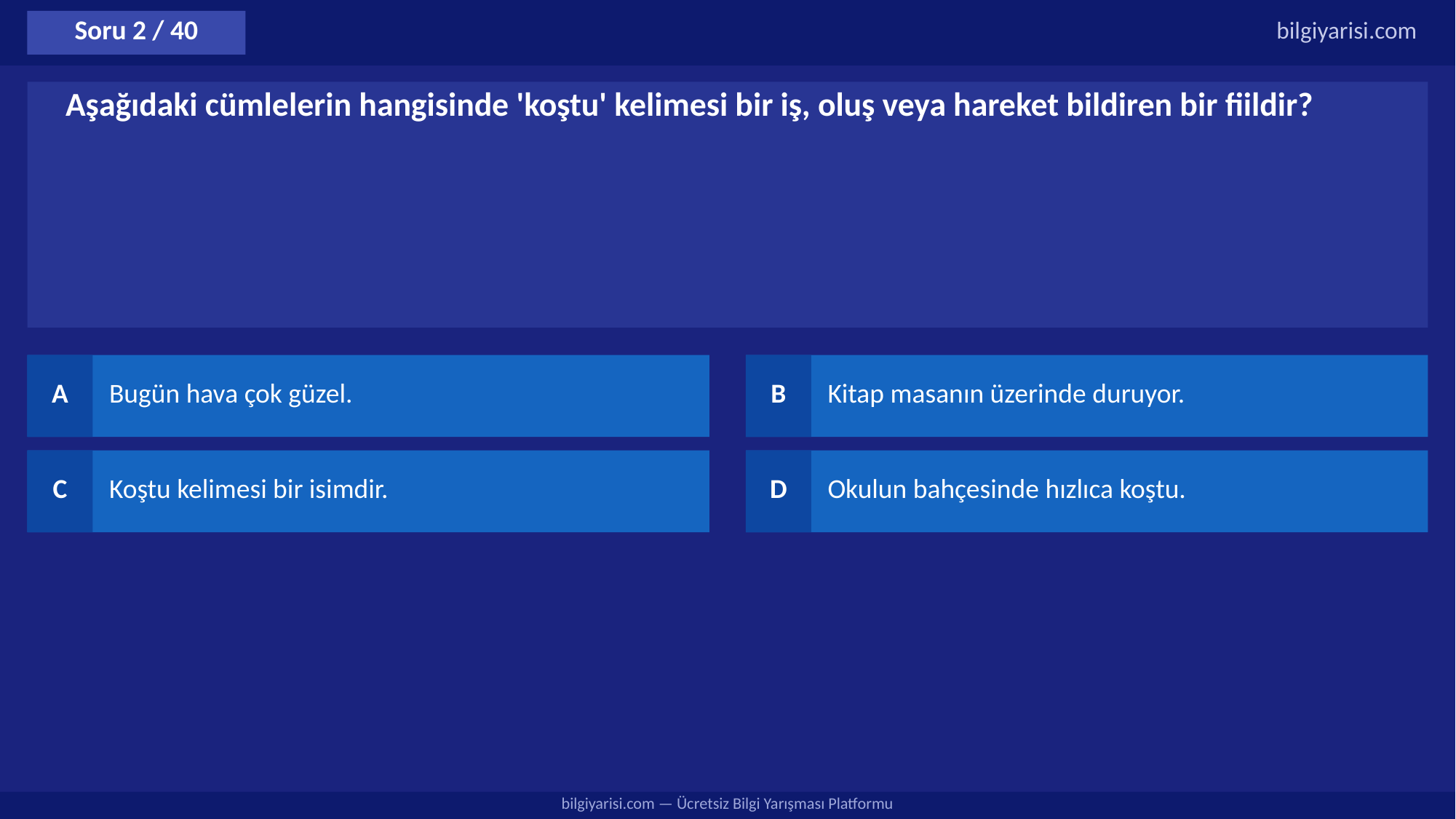

Soru 2 / 40
bilgiyarisi.com

Aşağıdaki cümlelerin hangisinde 'koştu' kelimesi bir iş, oluş veya hareket bildiren bir fiildir?

A
Bugün hava çok güzel.

B
Kitap masanın üzerinde duruyor.

C
Koştu kelimesi bir isimdir.

D
Okulun bahçesinde hızlıca koştu.
bilgiyarisi.com — Ücretsiz Bilgi Yarışması Platformu